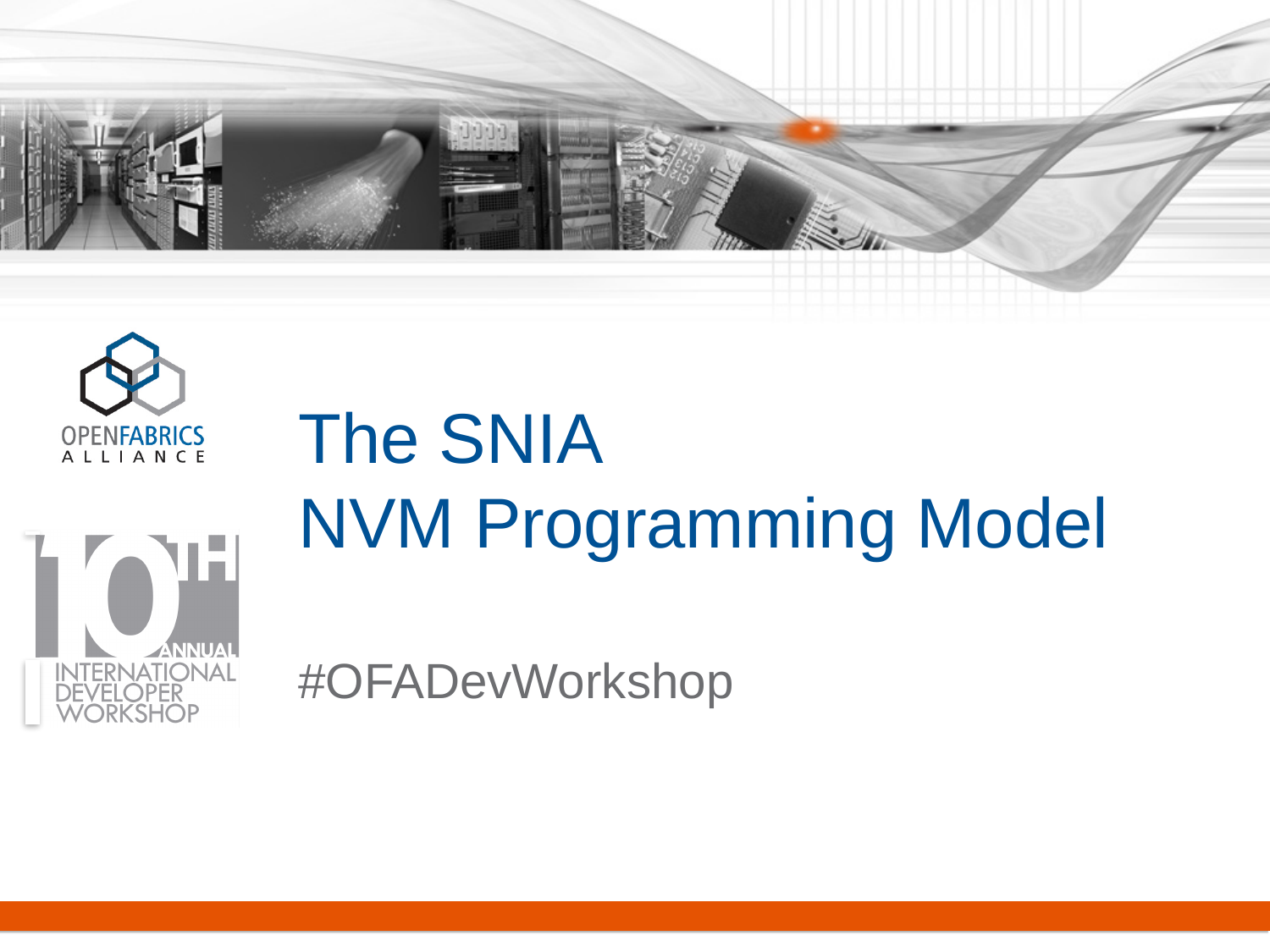

# The SNIA NVM Programming Model
#OFADevWorkshop